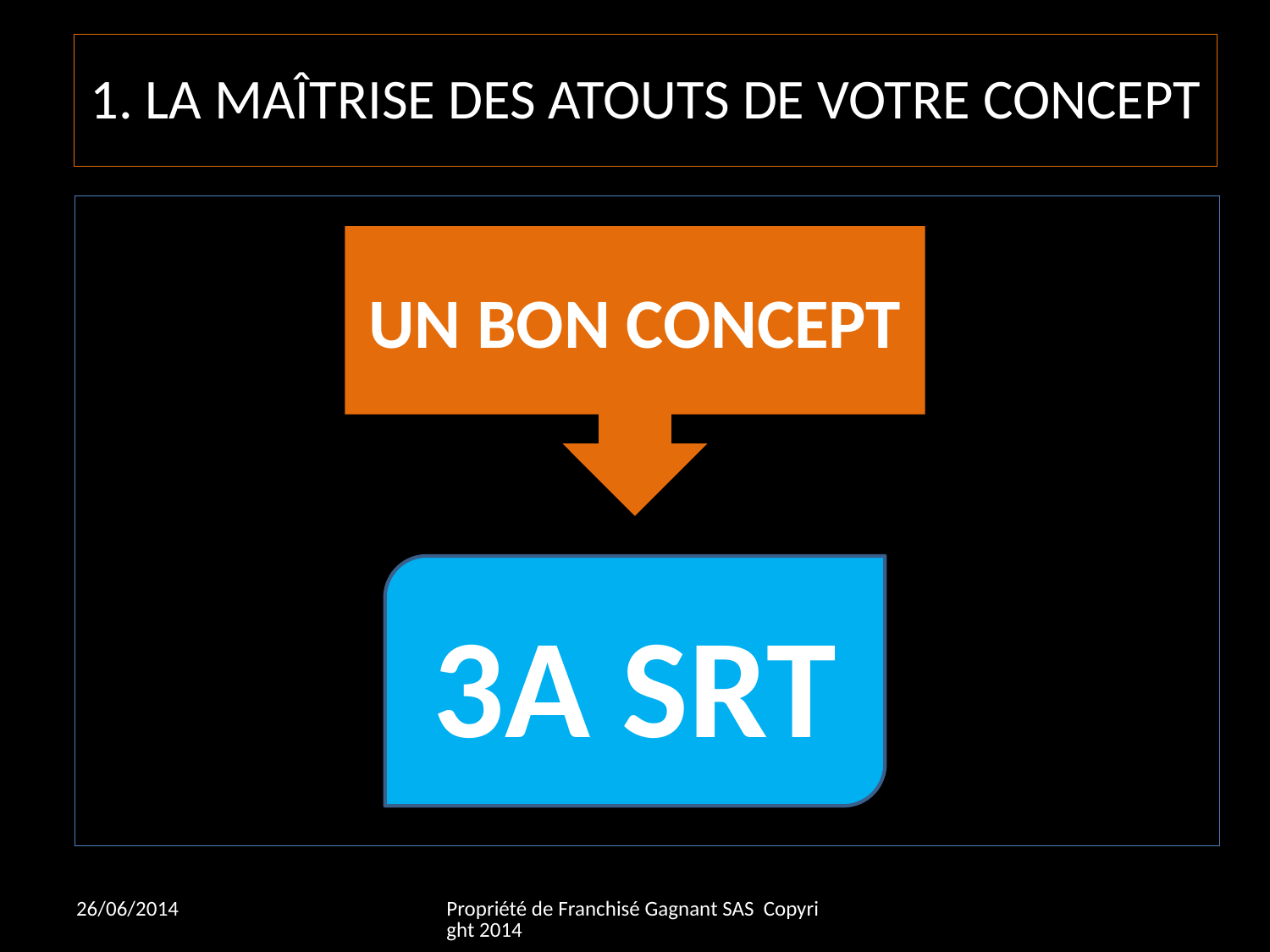

1. La maîtrise des atouts de votre concept

Un bon concept
3A SRT
26/06/2014
Propriété de Franchisé Gagnant SAS  Copyright 2014